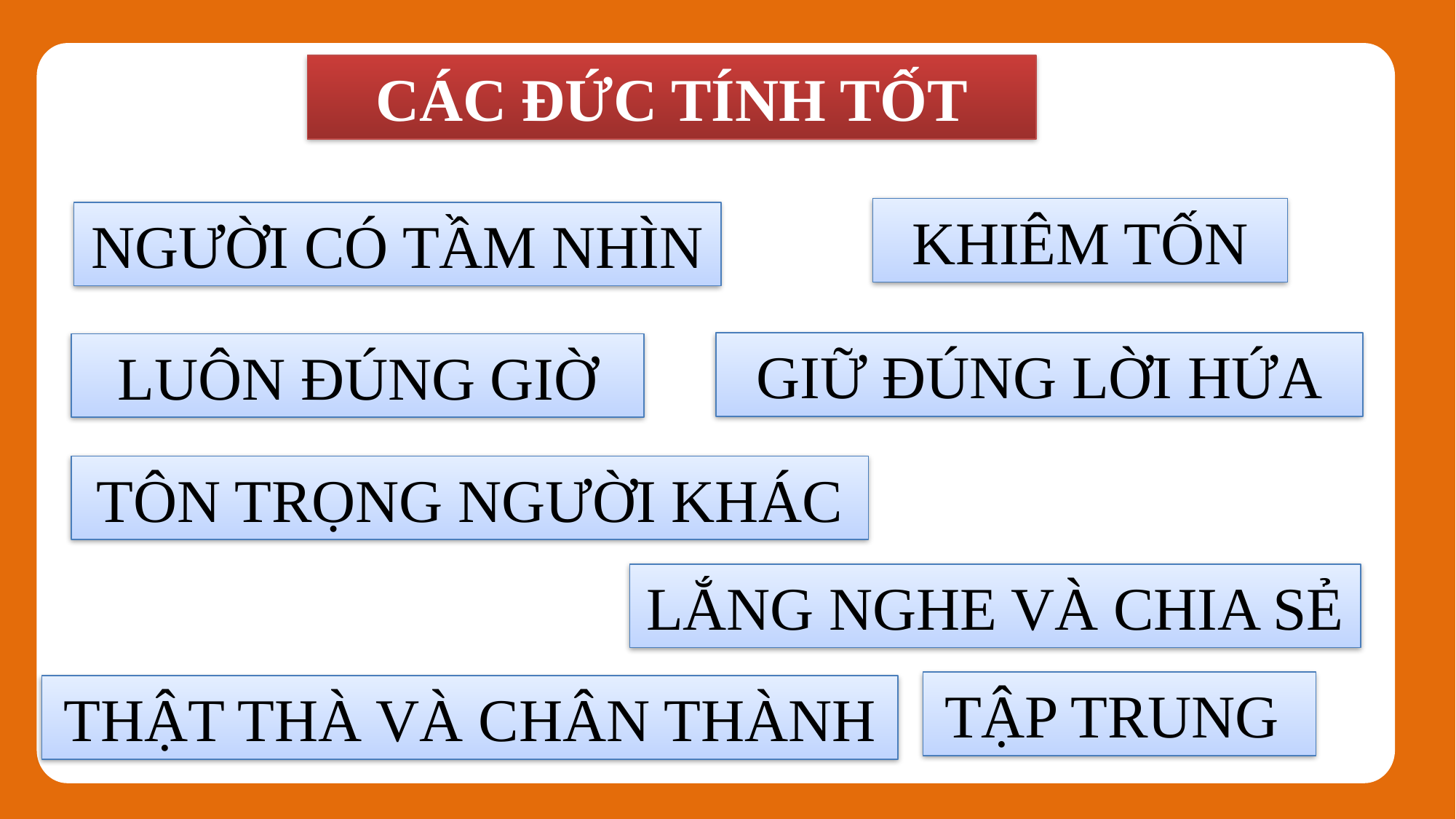

CÁC ĐỨC TÍNH TỐT
KHIÊM TỐN
NGƯỜI CÓ TẦM NHÌN
GIỮ ĐÚNG LỜI HỨA
LUÔN ĐÚNG GIỜ
TÔN TRỌNG NGƯỜI KHÁC
LẮNG NGHE VÀ CHIA SẺ
TẬP TRUNG
THẬT THÀ VÀ CHÂN THÀNH